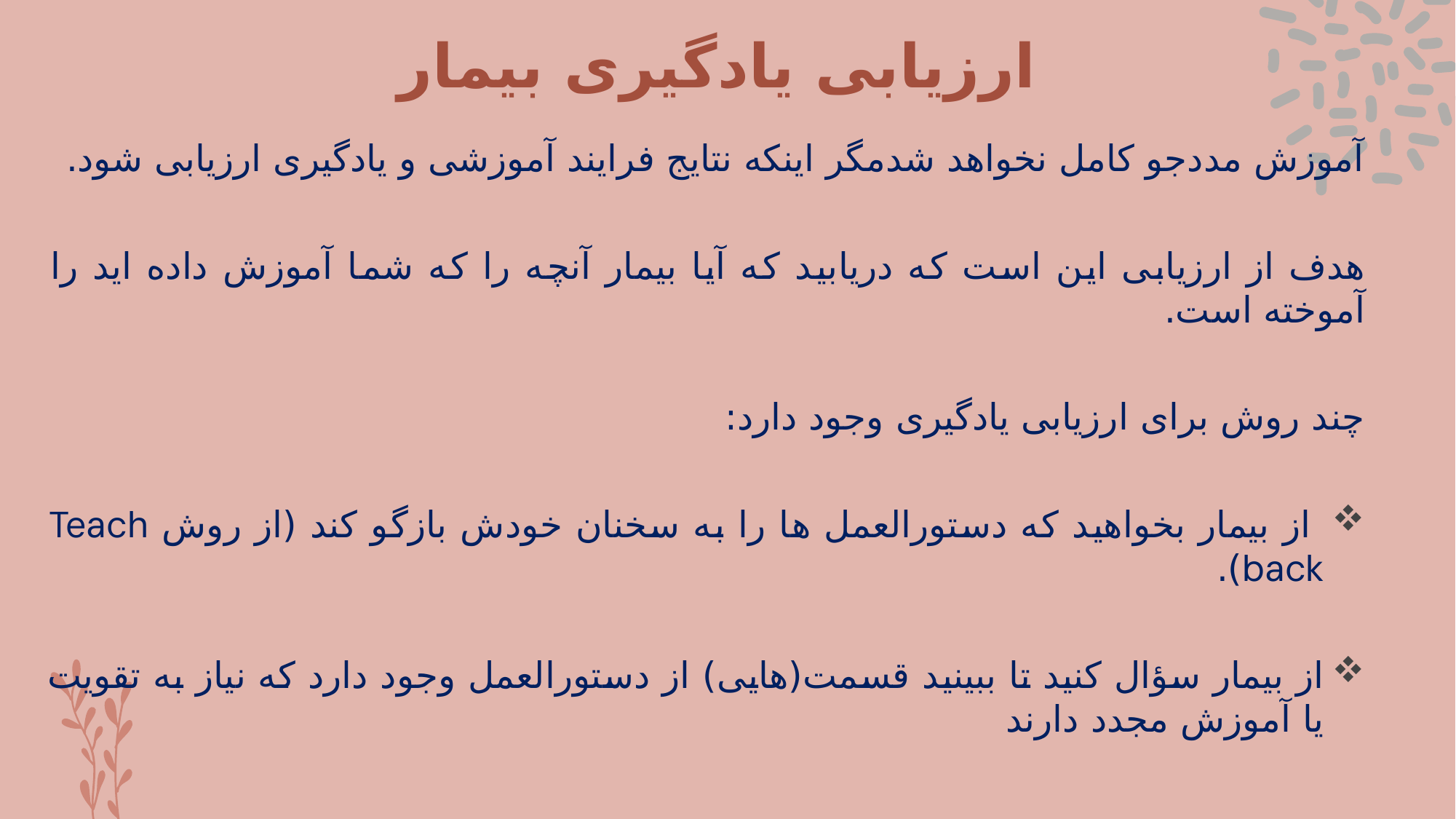

# ارزیابی یادگیری بیمار
آموزش مددجو کامل نخواهد شدمگر اینکه نتایج فرایند آموزشی و یادگیری ارزیابی شود.
هدف از ارزیابی این است که دریابید که آیا بیمار آنچه را که شما آموزش داده اید را آموخته است.
چند روش برای ارزیابی یادگیری وجود دارد:
 از بیمار بخواهید که دستورالعمل ها را به سخنان خودش بازگو کند (از روش Teach back).
از بیمار سؤال کنید تا ببینید قسمت(هایی) از دستورالعمل وجود دارد که نیاز به تقویت یا آموزش مجدد دارند